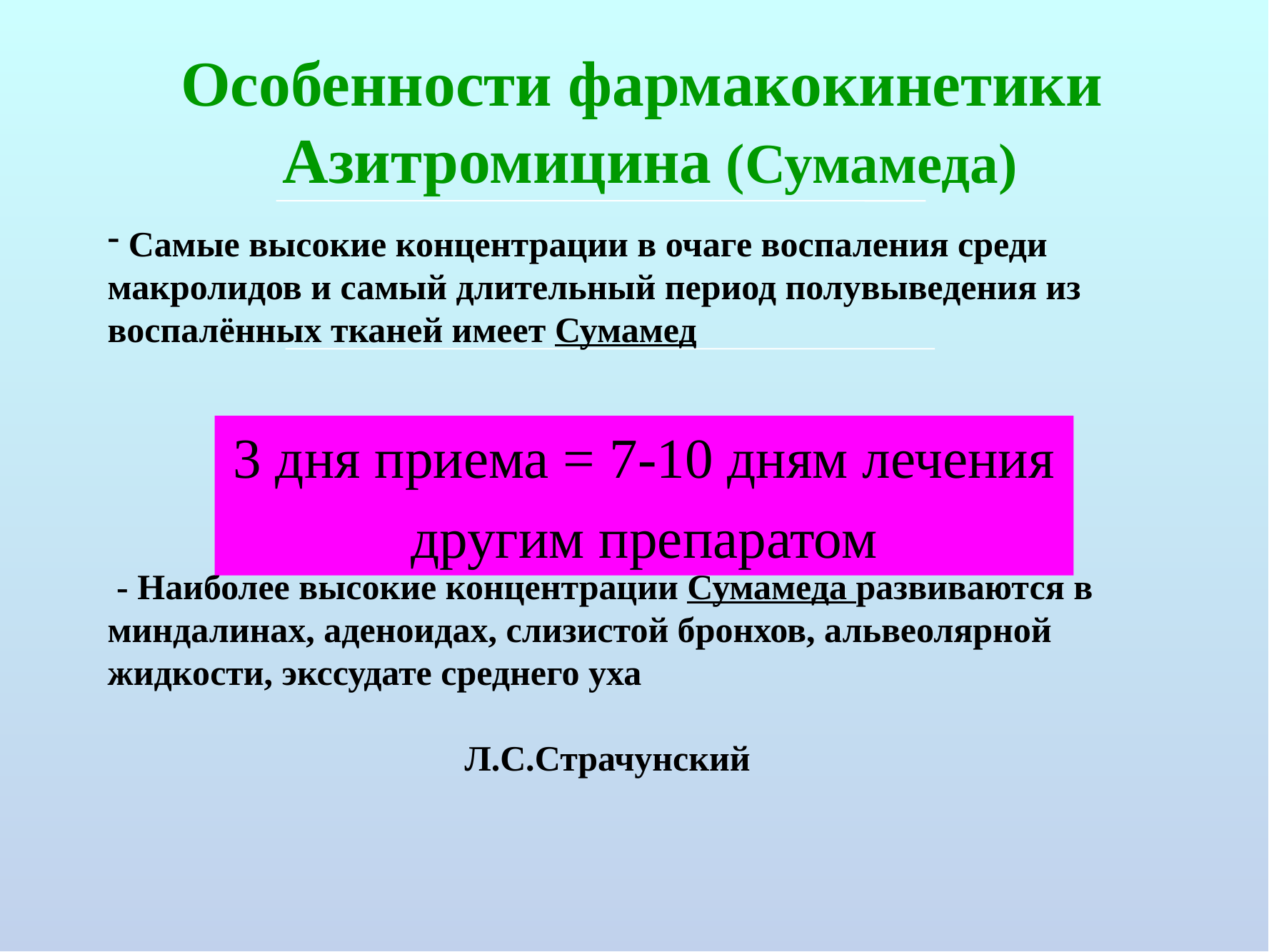

Особенности фармакокинетики
Азитромицина (Сумамеда)

 Самые высокие концентрации в очаге воспаления среди макролидов и самый длительный период полувыведения из воспалённых тканей имеет Сумамед

 - Наиболее высокие концентрации Сумамеда развиваются в миндалинах, аденоидах, слизистой бронхов, альвеолярной жидкости, экссудате среднего уха

                                        Л.С.Страчунский

3 дня приема = 7-10 дням лечения
другим препаратом